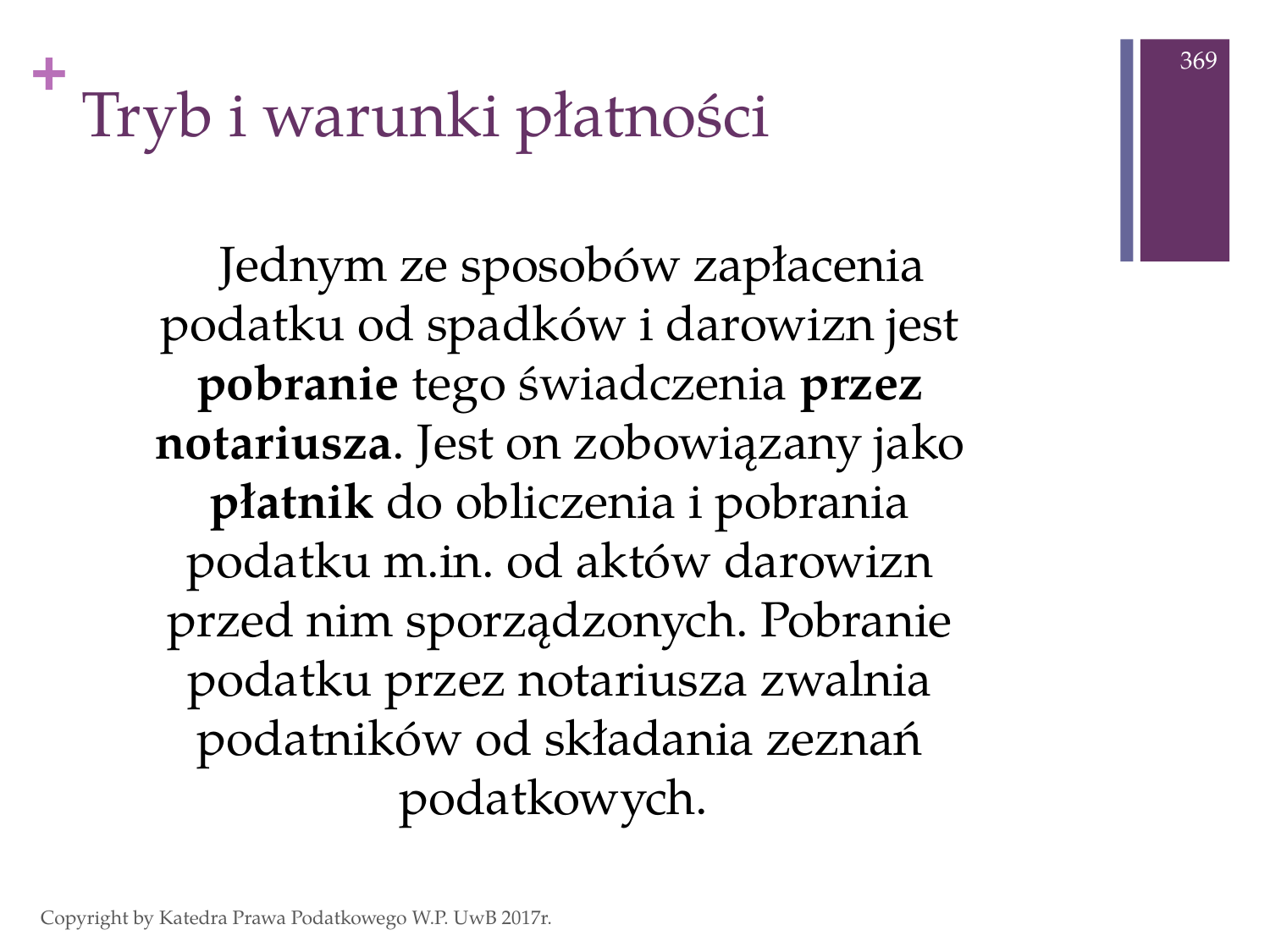

369
# Tryb i warunki płatności
Jednym ze sposobów zapłacenia podatku od spadków i darowizn jest pobranie tego świadczenia przez notariusza. Jest on zobowiązany jako płatnik do obliczenia i pobrania podatku m.in. od aktów darowizn przed nim sporządzonych. Pobranie podatku przez notariusza zwalnia podatników od składania zeznań podatkowych.
Copyright by Katedra Prawa Podatkowego W.P. UwB 2017r.